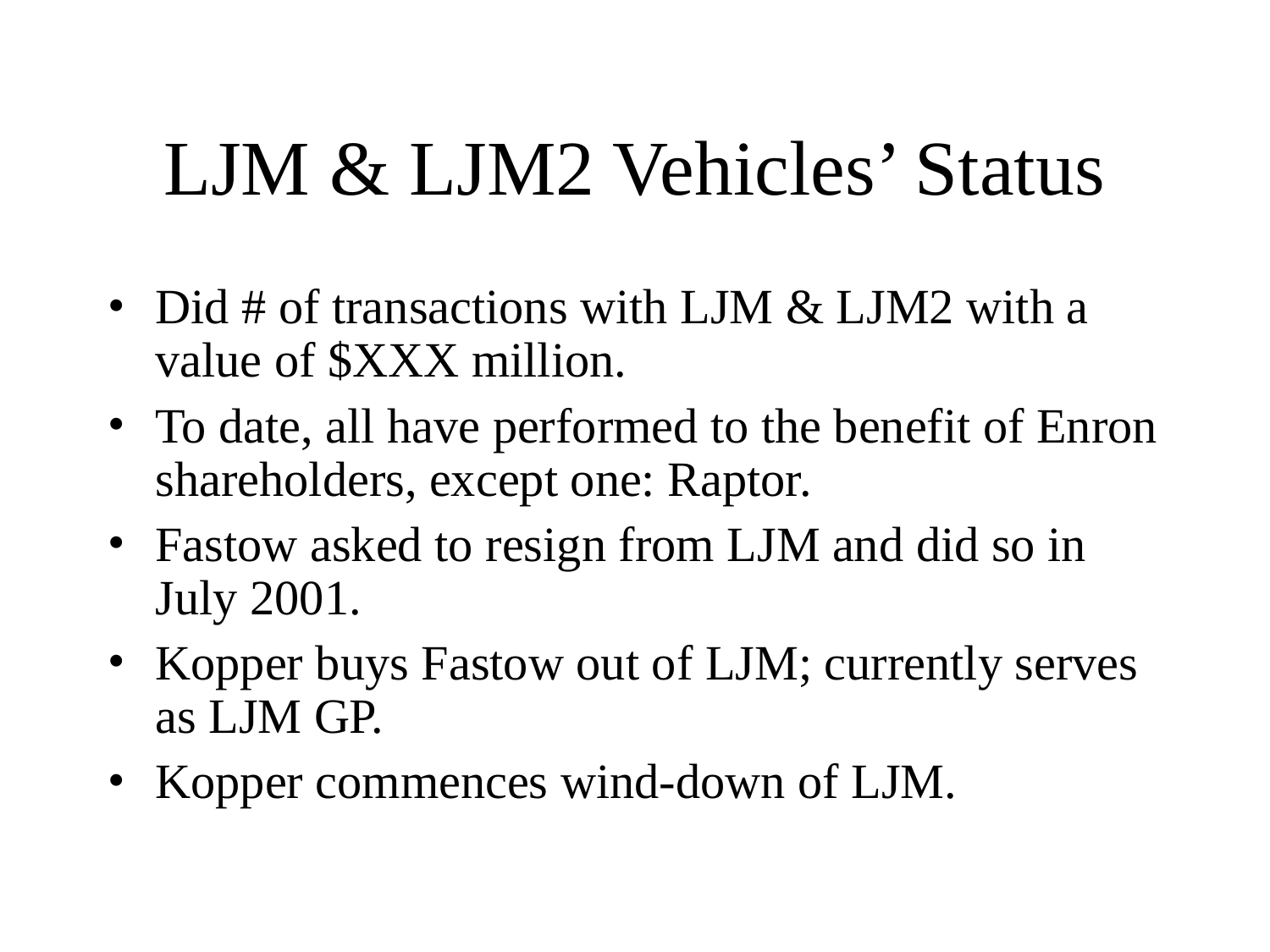

# LJM & LJM2 Vehicles’ Status
Did # of transactions with LJM & LJM2 with a value of $XXX million.
To date, all have performed to the benefit of Enron shareholders, except one: Raptor.
Fastow asked to resign from LJM and did so in July 2001.
Kopper buys Fastow out of LJM; currently serves as LJM GP.
Kopper commences wind-down of LJM.